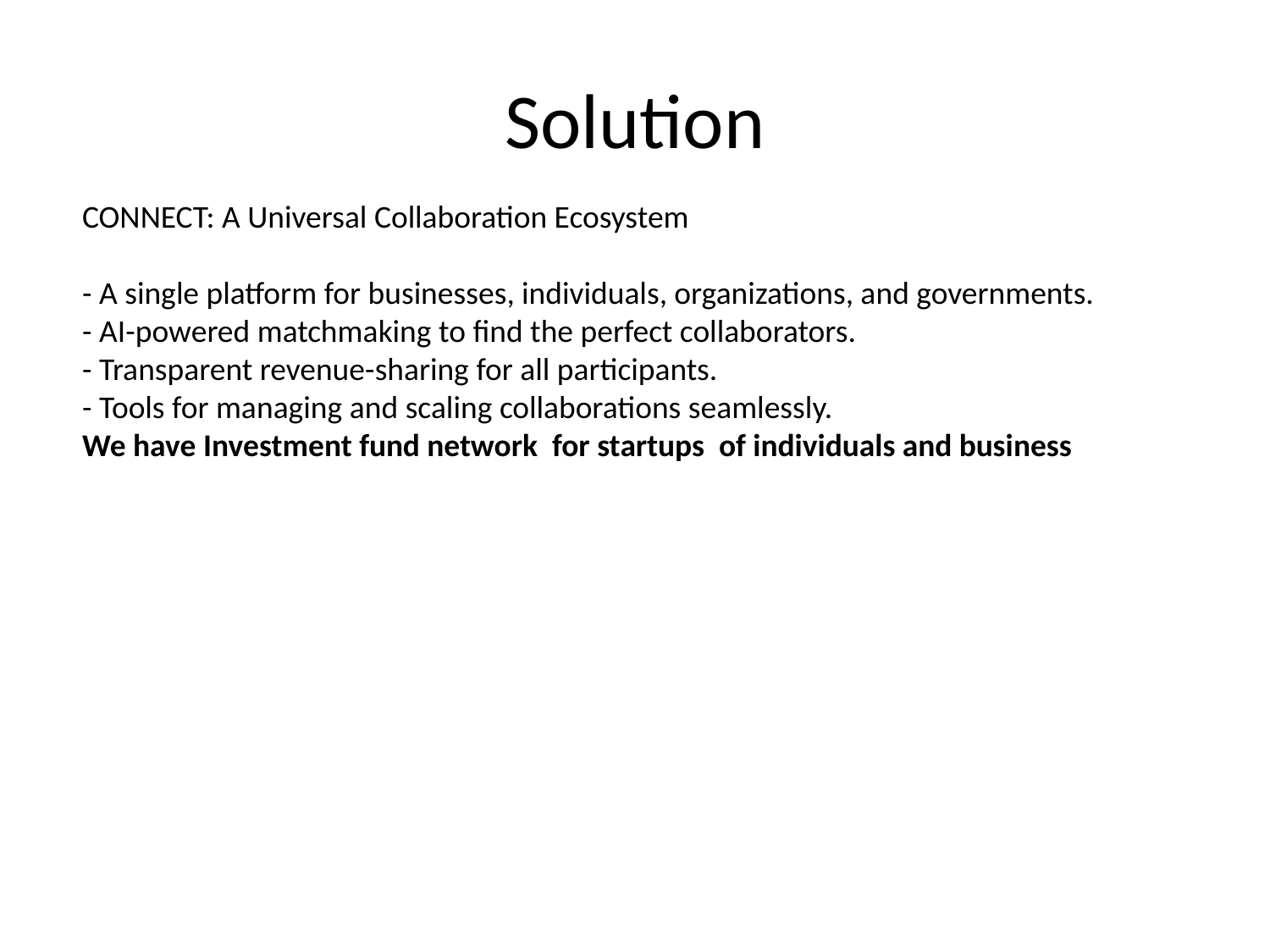

# Solution
CONNECT: A Universal Collaboration Ecosystem

- A single platform for businesses, individuals, organizations, and governments.
- AI-powered matchmaking to find the perfect collaborators.
- Transparent revenue-sharing for all participants.
- Tools for managing and scaling collaborations seamlessly.
We have Investment fund network  for startups  of individuals and business